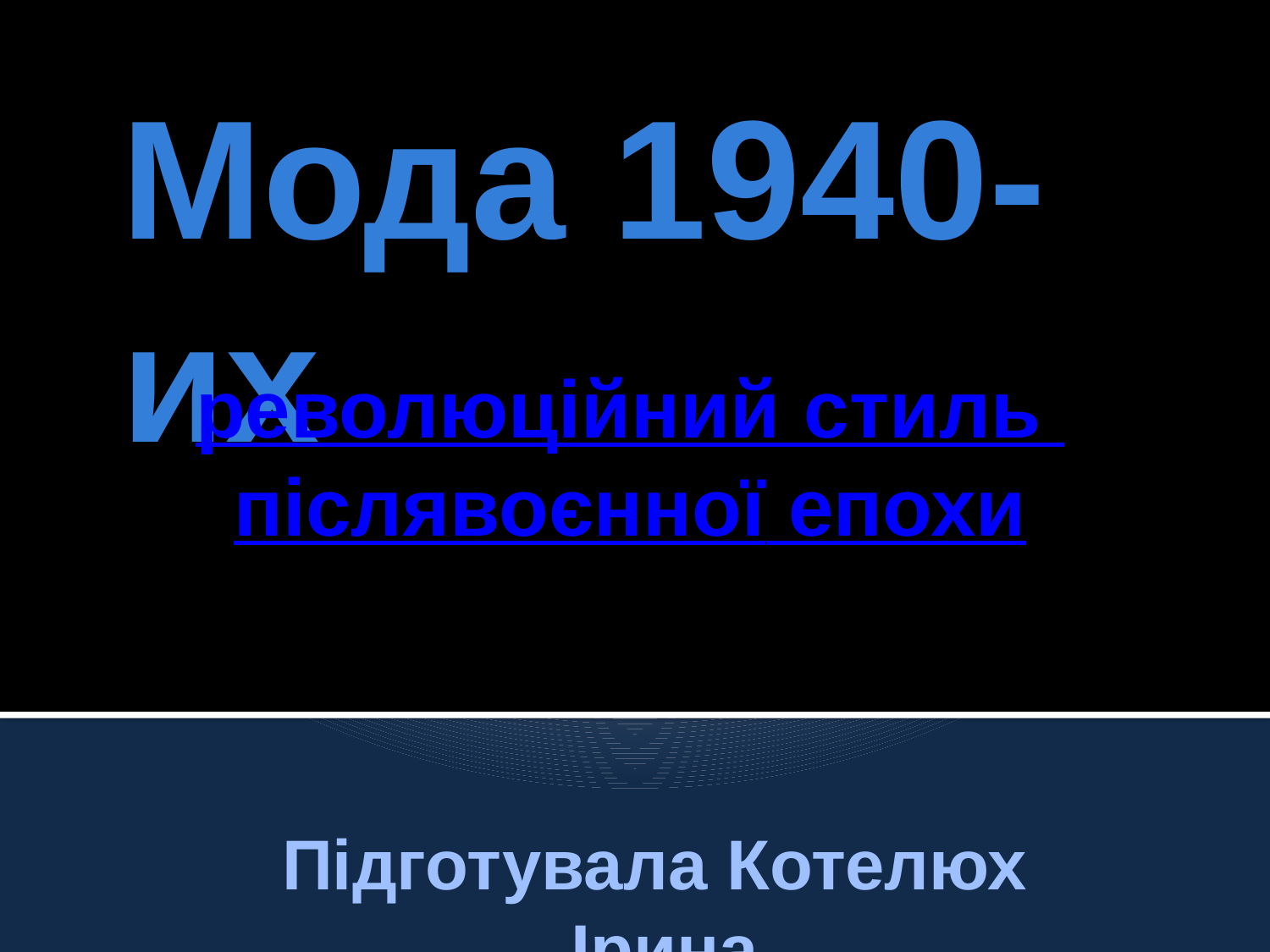

# Мода 1940-их
революційний стиль післявоєнної епохи

Підготувала Котелюх  Ірина